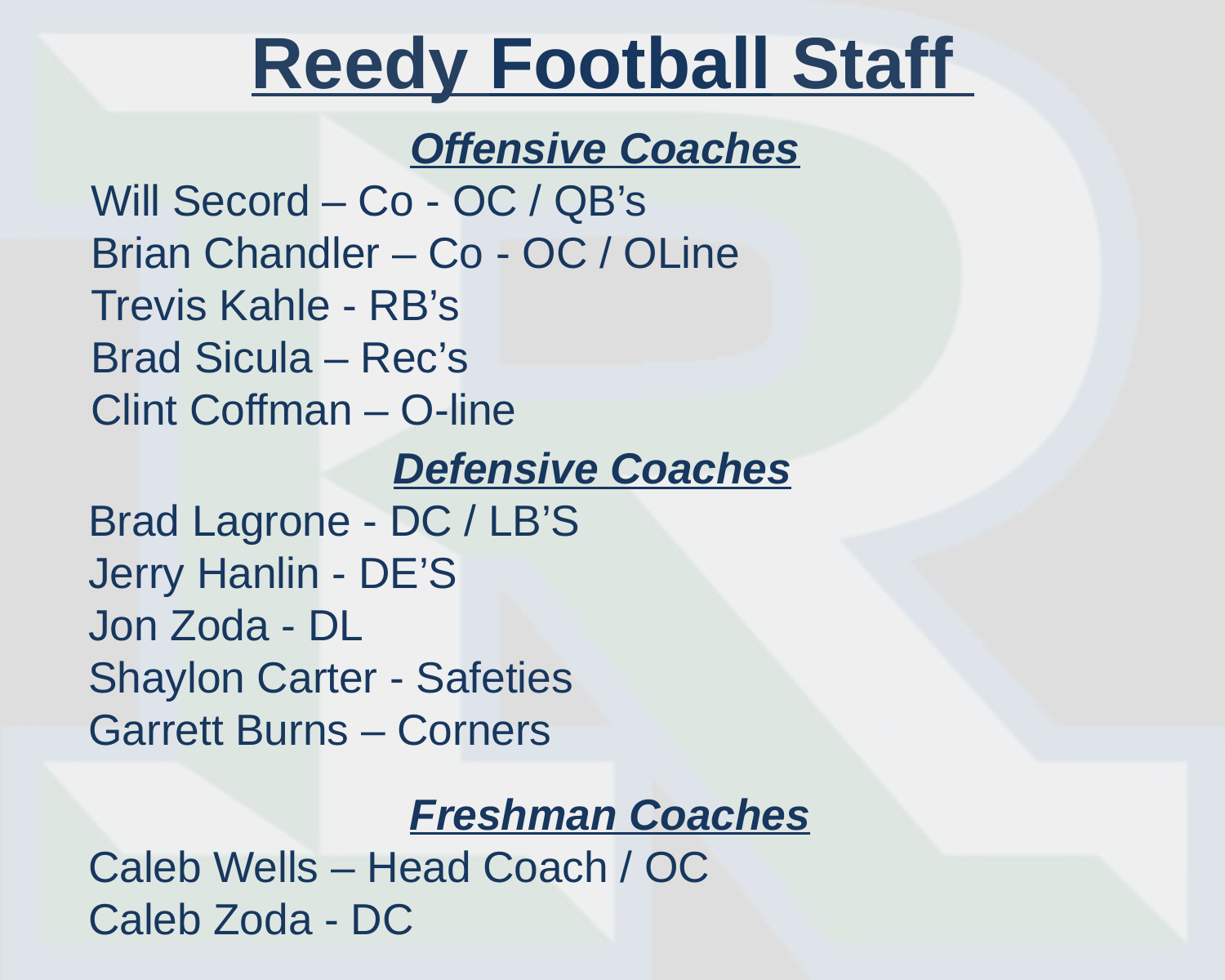

Reedy Football Staff
Offensive Coaches
Will Secord – Co - OC / QB’s
Brian Chandler – Co - OC / OLine
Trevis Kahle - RB’s
Brad Sicula – Rec’s
Clint Coffman – O-line
Defensive Coaches
Brad Lagrone - DC / LB’S
Jerry Hanlin - DE’S
Jon Zoda - DL
Shaylon Carter - Safeties
Garrett Burns – Corners
Freshman Coaches
Caleb Wells – Head Coach / OC
Caleb Zoda - DC